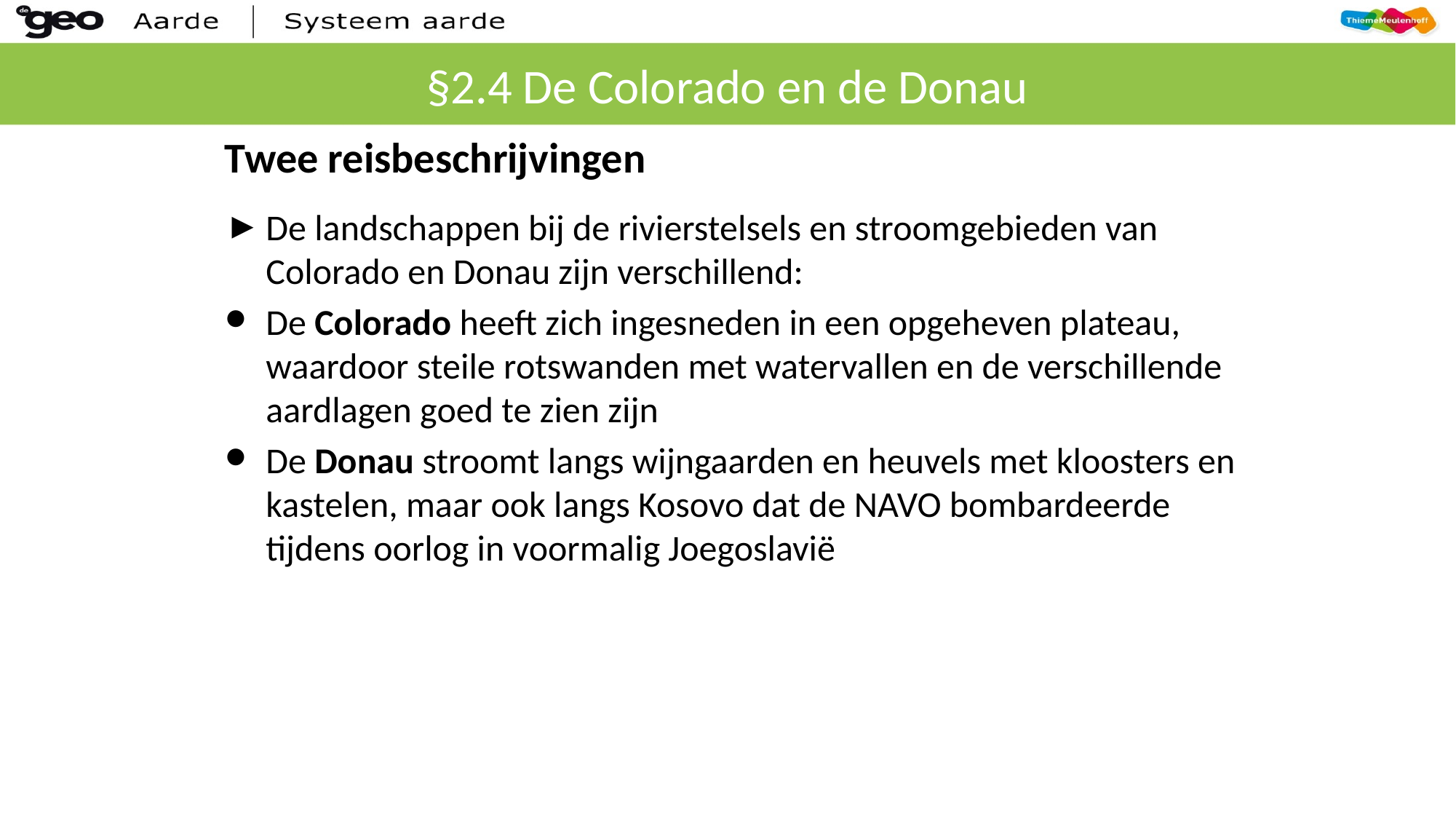

# §2.4 De Colorado en de Donau
Twee reisbeschrijvingen
De landschappen bij de rivierstelsels en stroomgebieden van Colorado en Donau zijn verschillend:
De Colorado heeft zich ingesneden in een opgeheven plateau, waardoor steile rotswanden met watervallen en de verschillende aardlagen goed te zien zijn
De Donau stroomt langs wijngaarden en heuvels met kloosters en kastelen, maar ook langs Kosovo dat de NAVO bombardeerde tijdens oorlog in voormalig Joegoslavië